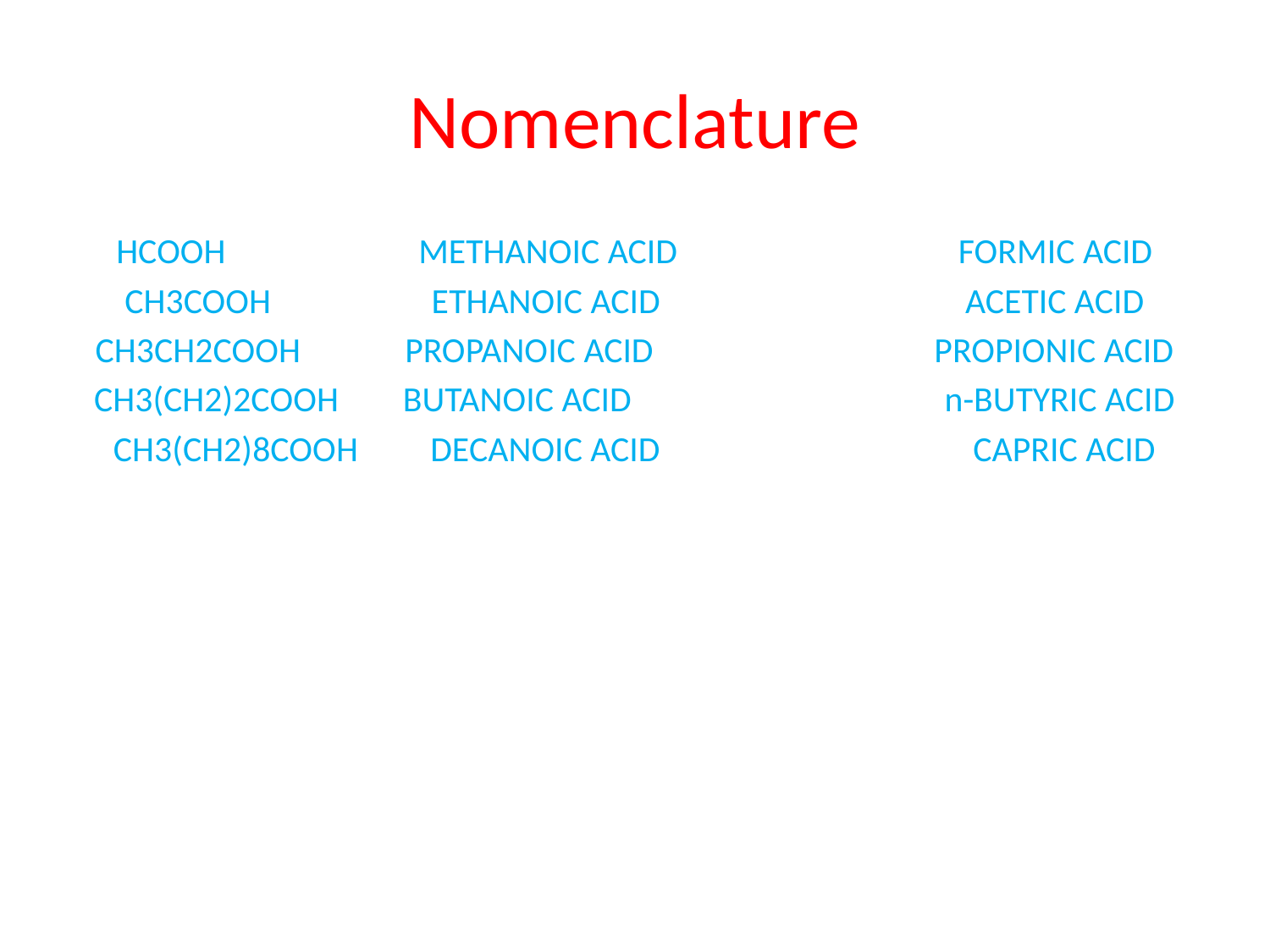

# Nomenclature
HCOOH                        METHANOIC ACID                                   FORMIC ACID
CH3COOH                    ETHANOIC ACID                                      ACETIC ACID
CH3CH2COOH             PROPANOIC ACID                                   PROPIONIC ACID
CH3(CH2)2COOH        BUTANOIC ACID                                       n-BUTYRIC ACID
CH3(CH2)8COOH         DECANOIC ACID                                       CAPRIC ACID